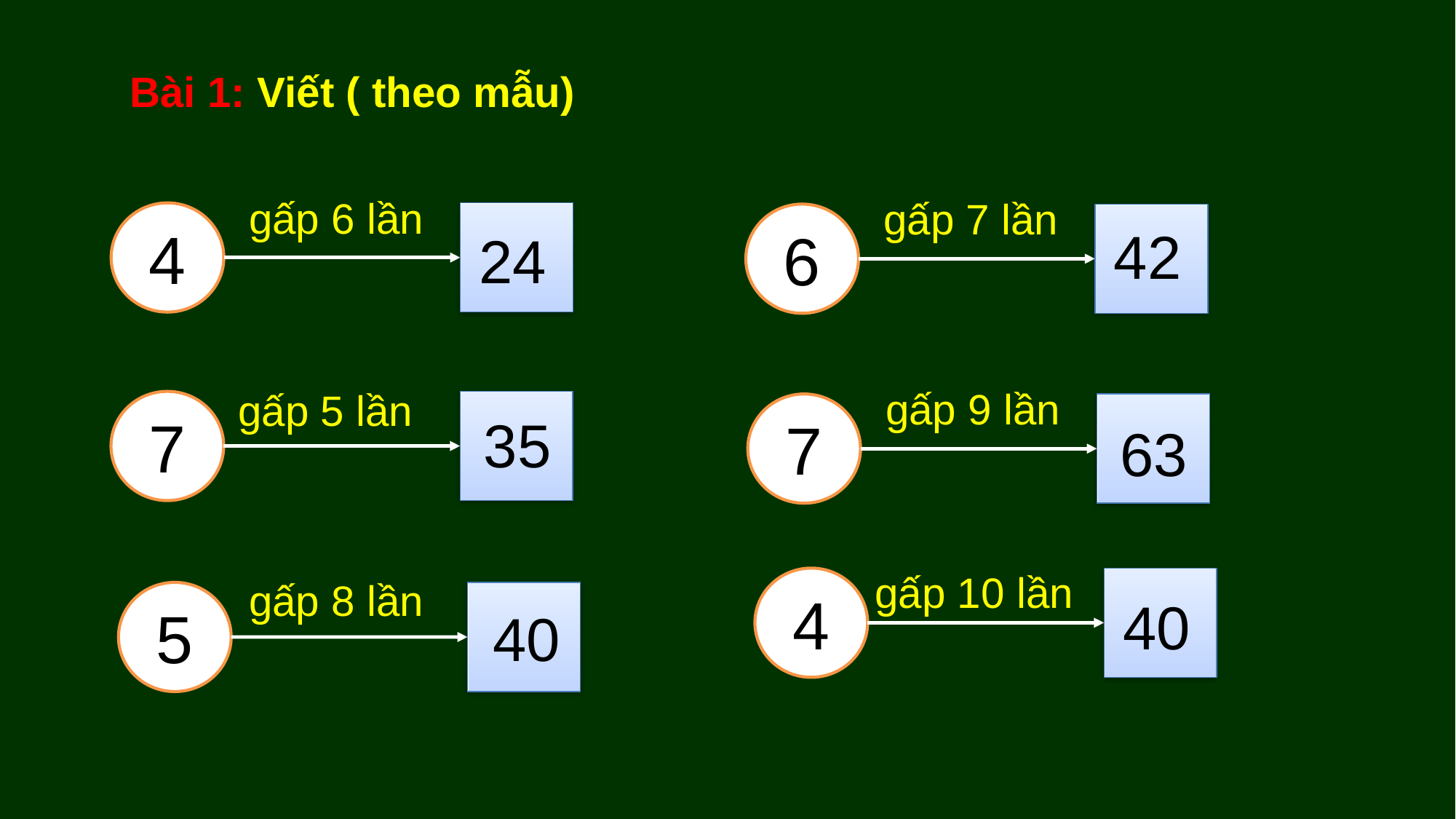

Bài 1: Viết ( theo mẫu)

gấp 6 lần
gấp 7 lần
4

6

42
24
gấp 9 lần
gấp 5 lần
7

7

35
63
gấp 10 lần
gấp 8 lần
4

5

40
40